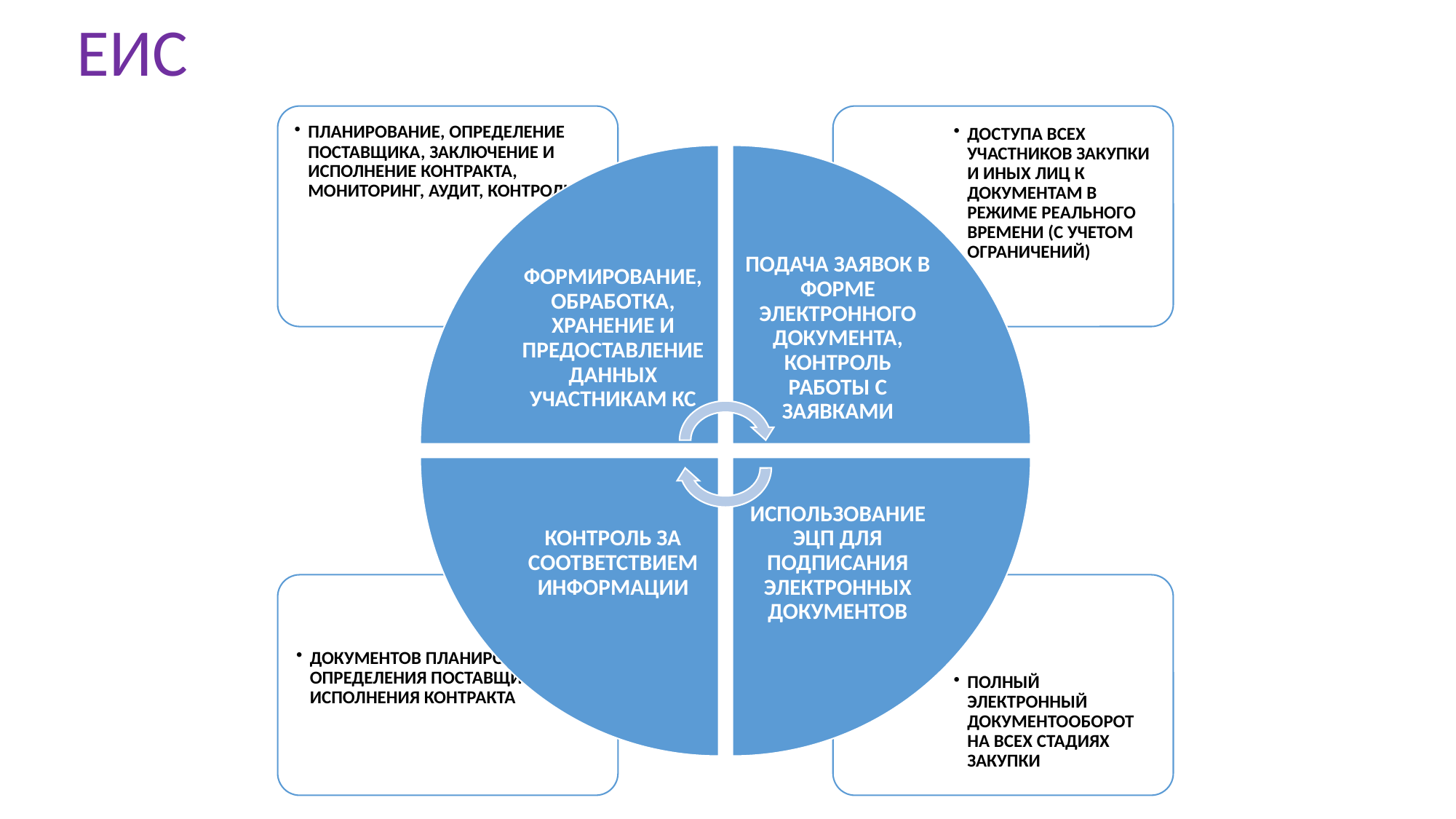

# ЕИС

ПОЛНЫЙ ЭЛЕКТРОННЫЙ ДОКУМЕНТООБОРОТ НА ВСЕХ СТАДИЯХ ЗАКУПКИ
ДОКУМЕНТОВ ПЛАНИРОВАНИЯ, ОПРЕДЕЛЕНИЯ ПОСТАВЩИКА И ИСПОЛНЕНИЯ КОНТРАКТА
ДОСТУПА ВСЕХ УЧАСТНИКОВ ЗАКУПКИ И ИНЫХ ЛИЦ К ДОКУМЕНТАМ В РЕЖИМЕ РЕАЛЬНОГО ВРЕМЕНИ (С УЧЕТОМ ОГРАНИЧЕНИЙ)
ПЛАНИРОВАНИЕ, ОПРЕДЕЛЕНИЕ ПОСТАВЩИКА, ЗАКЛЮЧЕНИЕ И ИСПОЛНЕНИЕ КОНТРАКТА, МОНИТОРИНГ, АУДИТ, КОНТРОЛЬ
ФОРМИРОВАНИЕ, ОБРАБОТКА, ХРАНЕНИЕ И ПРЕДОСТАВЛЕНИЕ ДАННЫХ УЧАСТНИКАМ КС
ПОДАЧА ЗАЯВОК В ФОРМЕ ЭЛЕКТРОННОГО ДОКУМЕНТА, КОНТРОЛЬ РАБОТЫ С ЗАЯВКАМИ
ИСПОЛЬЗОВАНИЕ ЭЦП ДЛЯ ПОДПИСАНИЯ ЭЛЕКТРОННЫХ ДОКУМЕНТОВ
КОНТРОЛЬ ЗА СООТВЕТСТВИЕМ ИНФОРМАЦИИ